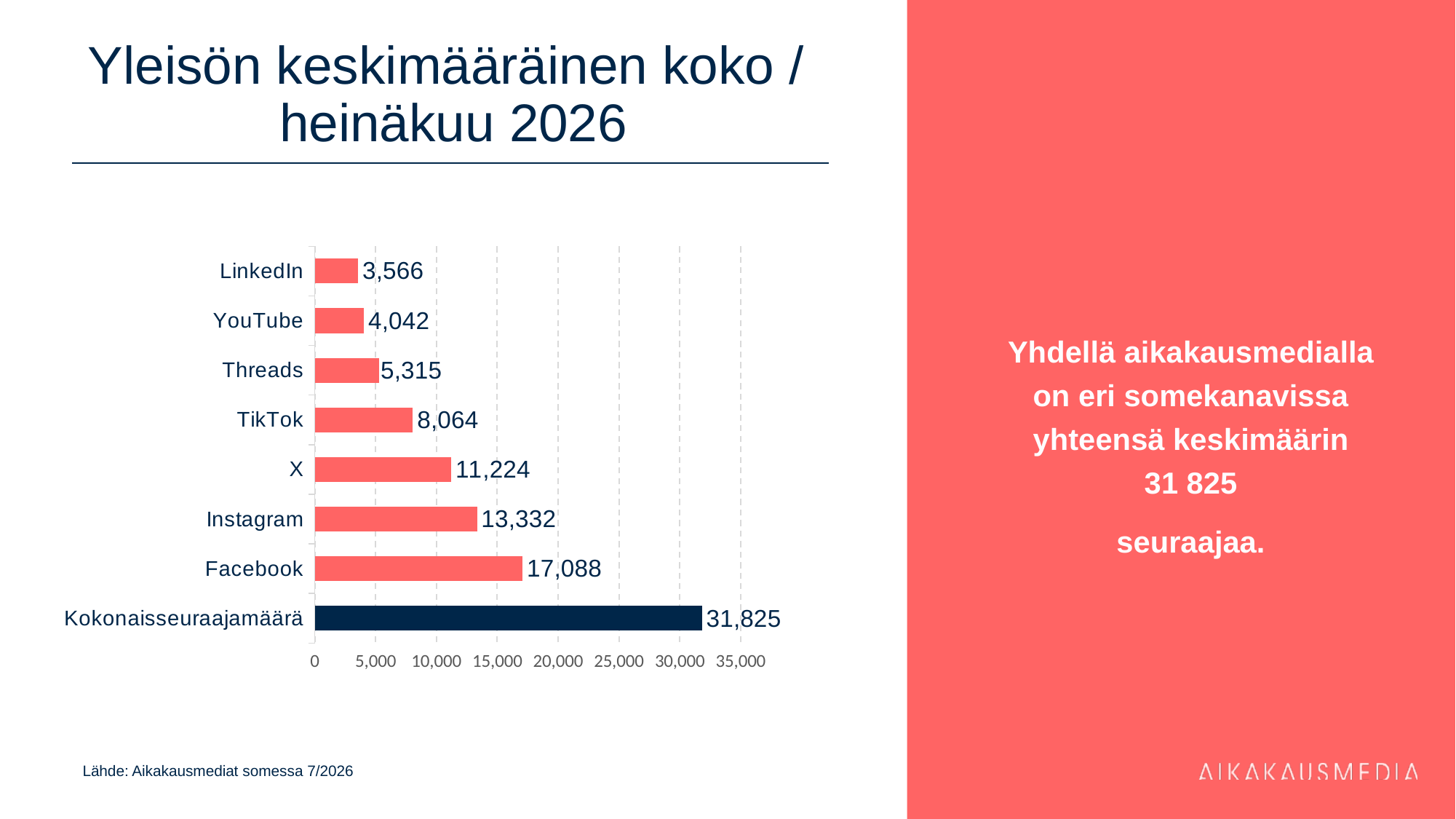

# Yleisön keskimääräinen koko / heinäkuu 2026
Yhdellä aikakausmedialla on eri somekanavissa yhteensä keskimäärin
31 825
seuraajaa.

### Chart

| Category | 17 088 |
|---|---|
| Kokonaisseuraajamäärä | 31825.063218390806 |
| Facebook | 17088.272151898735 |
| Instagram | 13332.437037037036 |
| X | 11223.59090909091 |
| TikTok | 8064.05 |
| Threads | 5314.833333333333 |
| YouTube | 4041.9268292682927 |
| LinkedIn | 3565.5882352941176 |